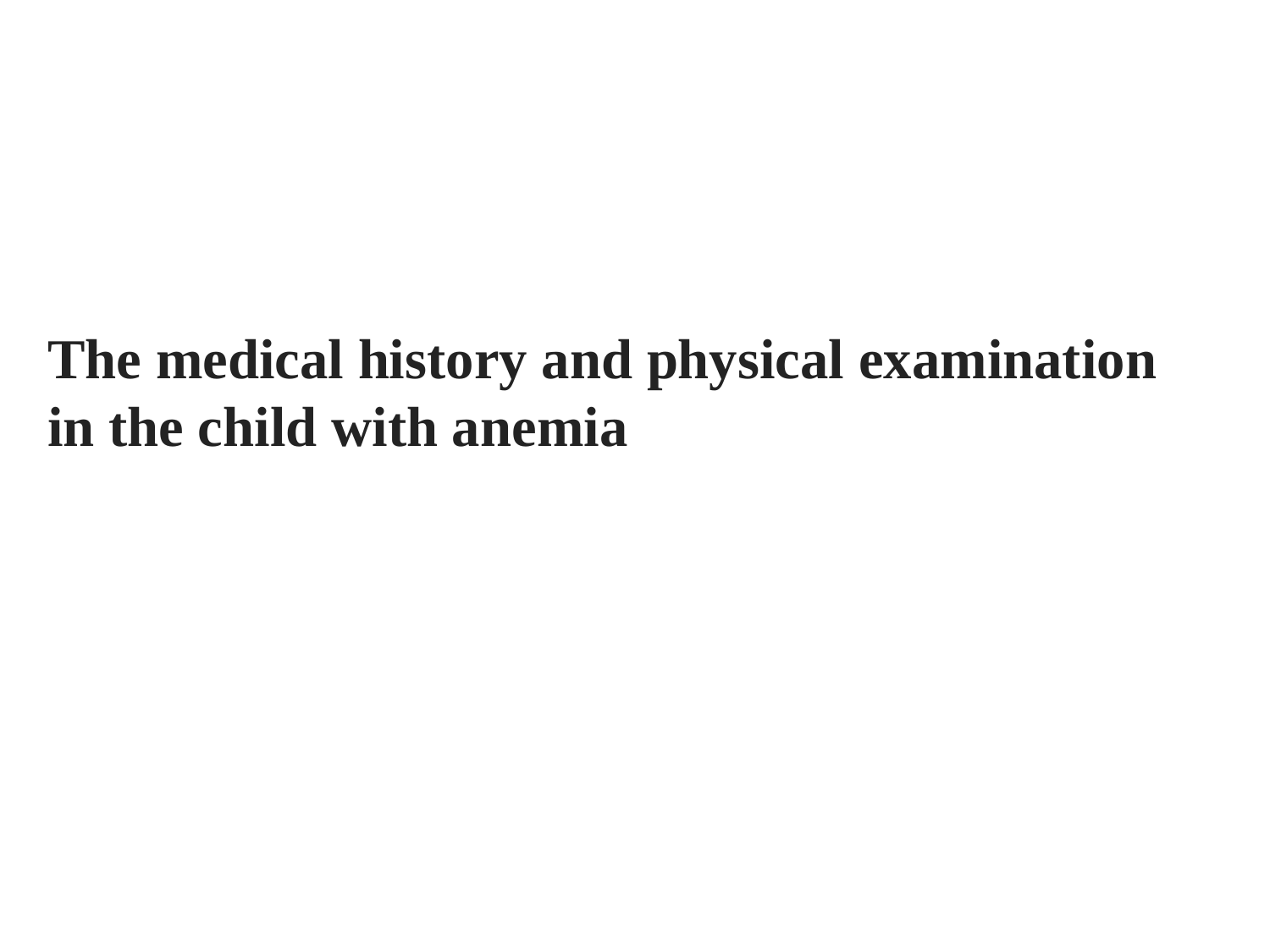

The medical history and physical examination in the child with anemia